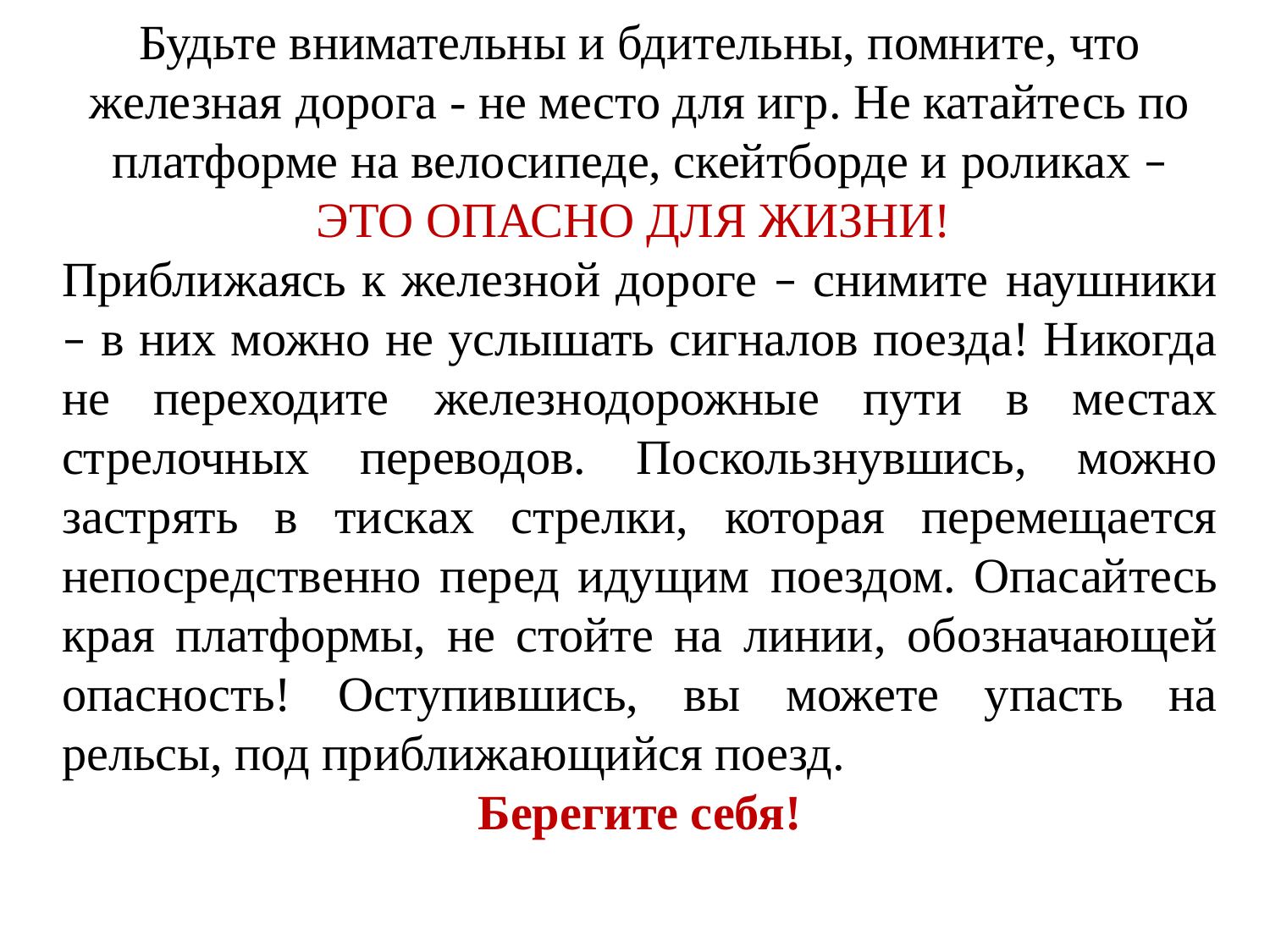

Будьте внимательны и бдительны, помните, что железная дорога - не место для игр. Не катайтесь по платформе на велосипеде, скейтборде и роликах – ЭТО ОПАСНО ДЛЯ ЖИЗНИ!
Приближаясь к железной дороге – снимите наушники – в них можно не услышать сигналов поезда! Никогда не переходите железнодорожные пути в местах стрелочных переводов. Поскользнувшись, можно застрять в тисках стрелки, которая перемещается непосредственно перед идущим поездом. Опасайтесь края платформы, не стойте на линии, обозначающей опасность! Оступившись, вы можете упасть на рельсы, под приближающийся поезд.
Берегите себя!